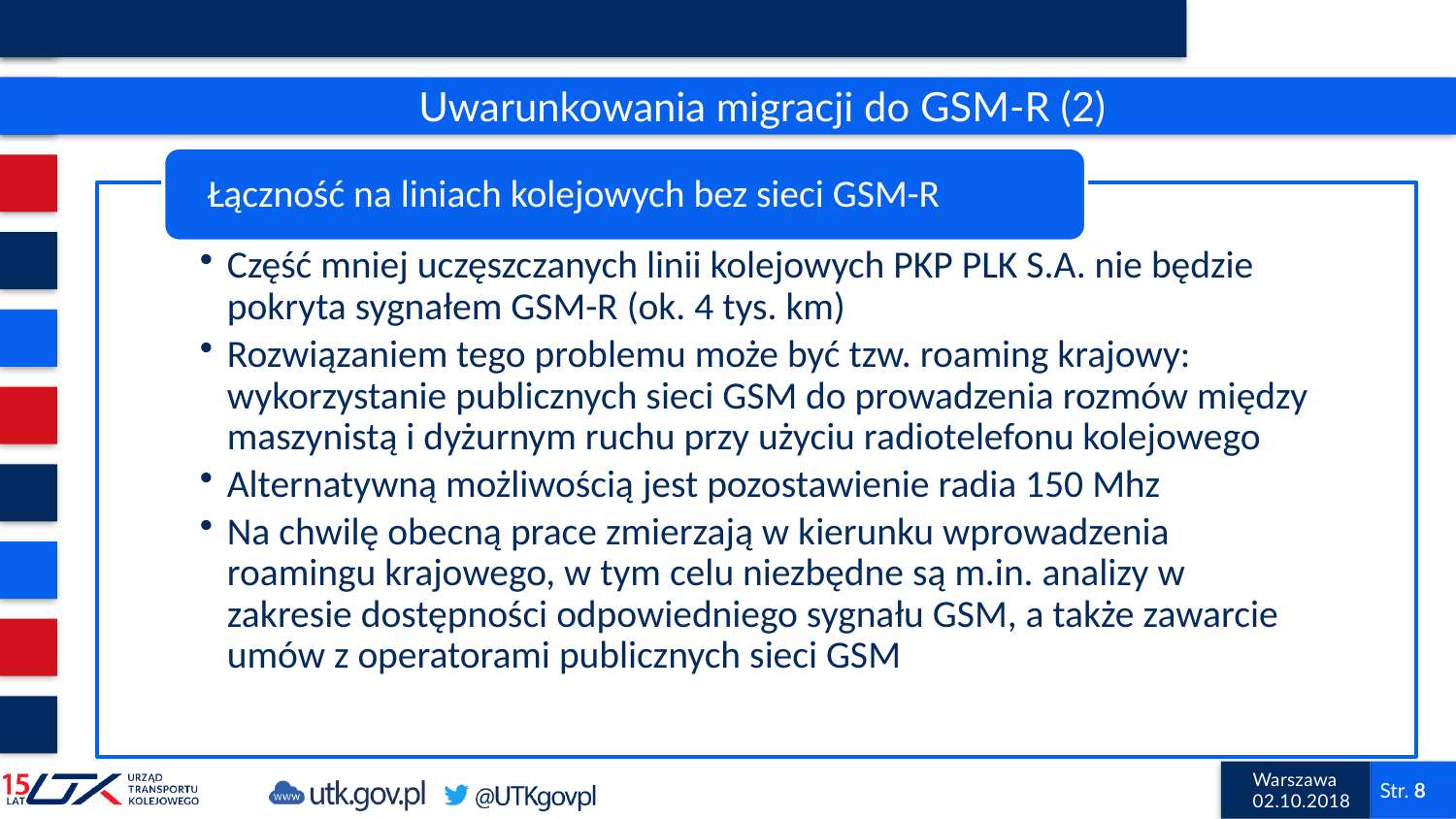

# Uwarunkowania migracji do GSM-R (2)
Część mniej uczęszczanych linii kolejowych PKP PLK S.A. nie będzie pokryta sygnałem GSM-R (ok. 4 tys. km)
Rozwiązaniem tego problemu może być tzw. roaming krajowy: wykorzystanie publicznych sieci GSM do prowadzenia rozmów między maszynistą i dyżurnym ruchu przy użyciu radiotelefonu kolejowego
Alternatywną możliwością jest pozostawienie radia 150 Mhz
Na chwilę obecną prace zmierzają w kierunku wprowadzenia roamingu krajowego, w tym celu niezbędne są m.in. analizy w zakresie dostępności odpowiedniego sygnału GSM, a także zawarcie umów z operatorami publicznych sieci GSM
Łączność na liniach kolejowych bez sieci GSM-R